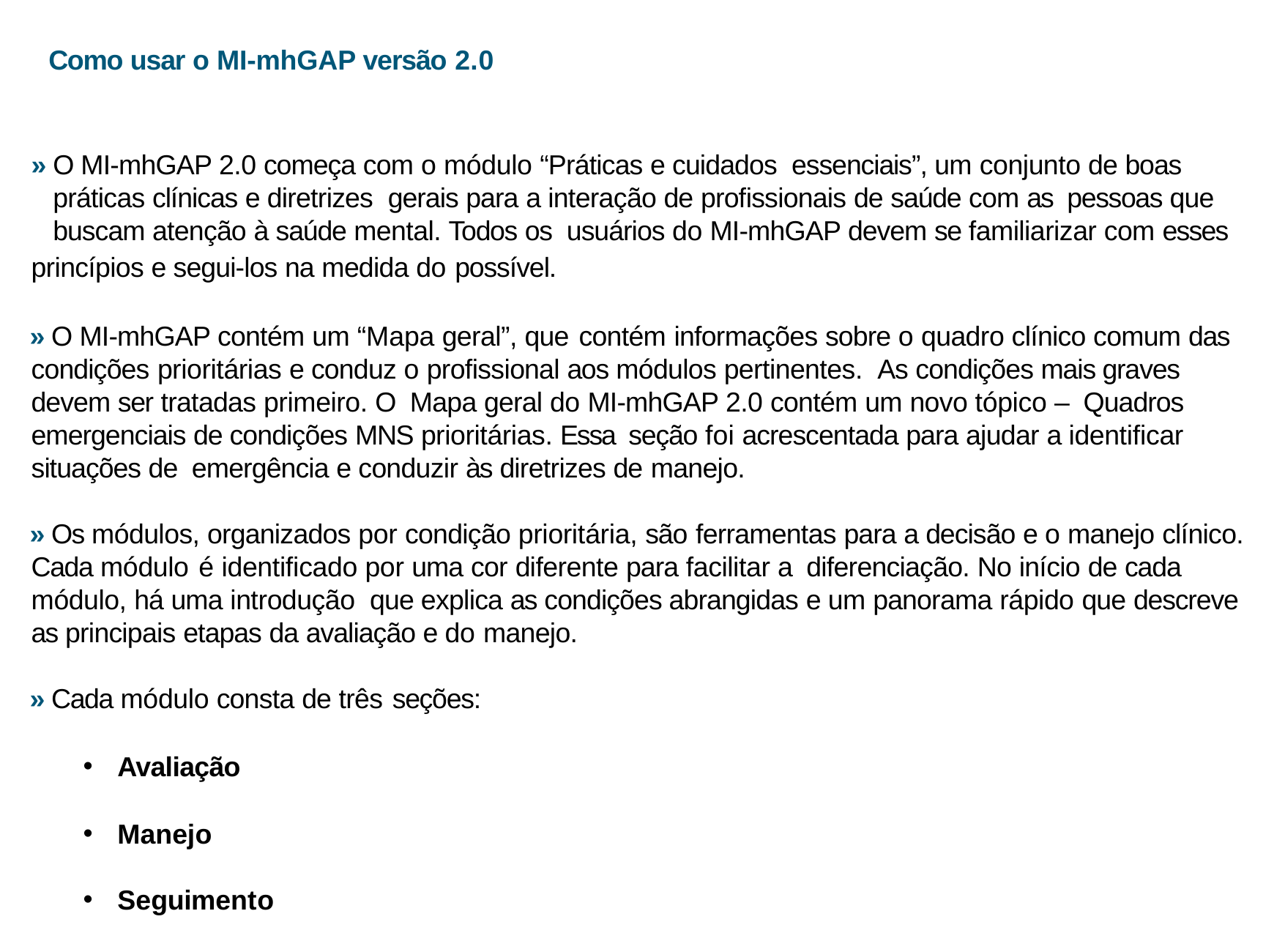

Como usar o MI-mhGAP versão 2.0

» O MI-mhGAP 2.0 começa com o módulo “Práticas e cuidados  essenciais”, um conjunto de boas práticas clínicas e diretrizes  gerais para a interação de profissionais de saúde com as  pessoas que buscam atenção à saúde mental. Todos os  usuários do MI-mhGAP devem se familiarizar com esses
princípios e segui-los na medida do possível.

» O MI-mhGAP contém um “Mapa geral”, que contém informações sobre o quadro clínico comum das condições prioritárias e conduz o profissional aos módulos pertinentes.  As condições mais graves devem ser tratadas primeiro. O  Mapa geral do MI-mhGAP 2.0 contém um novo tópico –  Quadros emergenciais de condições MNS prioritárias. Essa  seção foi acrescentada para ajudar a identificar situações de  emergência e conduzir às diretrizes de manejo.

» Os módulos, organizados por condição prioritária, são ferramentas para a decisão e o manejo clínico. Cada módulo é identificado por uma cor diferente para facilitar a  diferenciação. No início de cada módulo, há uma introdução  que explica as condições abrangidas e um panorama rápido que descreve as principais etapas da avaliação e do manejo.

» Cada módulo consta de três seções:

Avaliação

Manejo

Seguimento